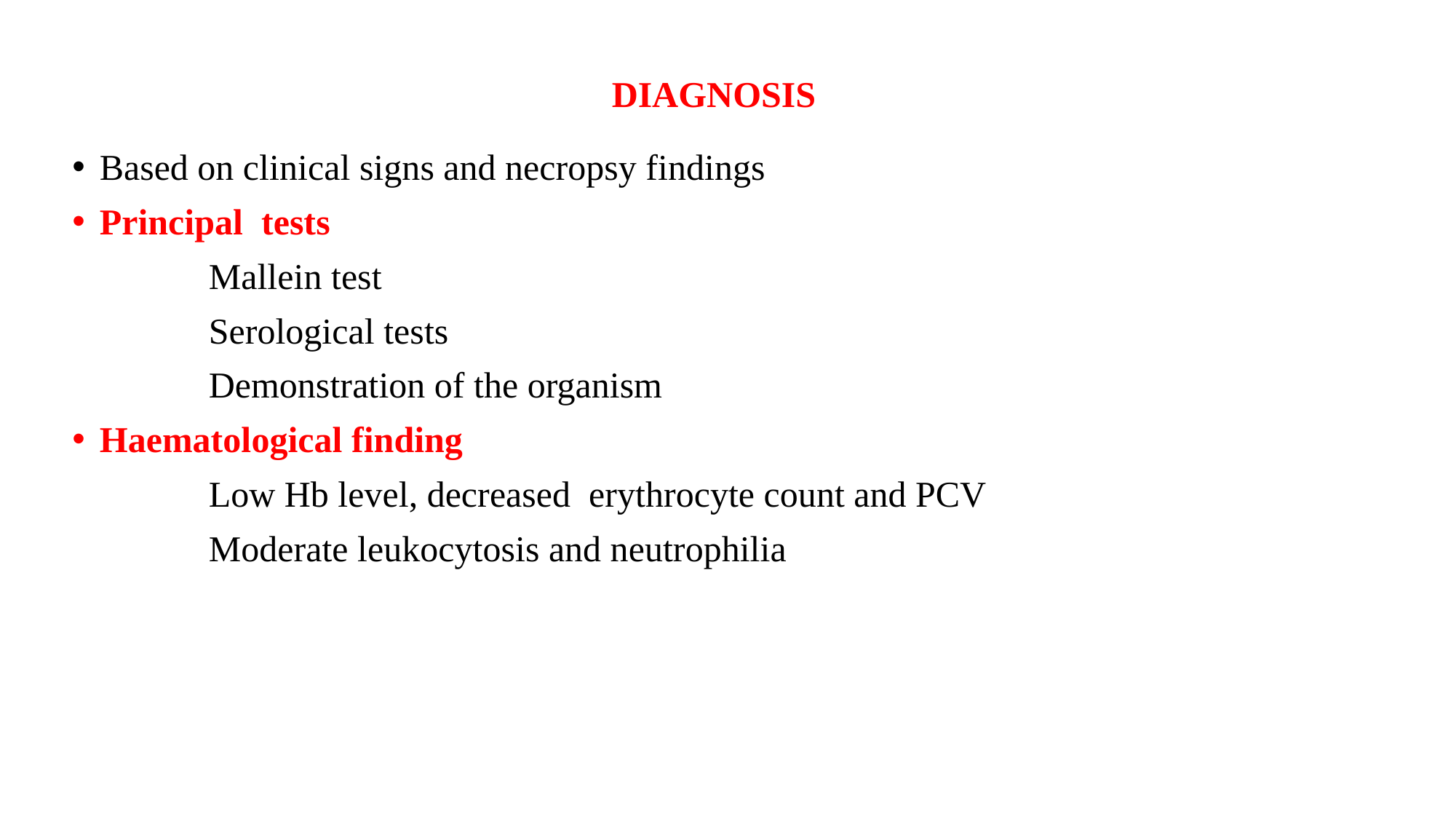

DIAGNOSIS
Based on clinical signs and necropsy findings
Principal  tests
		Mallein test
		Serological tests
		Demonstration of the organism
Haematological finding
		Low Hb level, decreased  erythrocyte count and PCV
		Moderate leukocytosis and neutrophilia